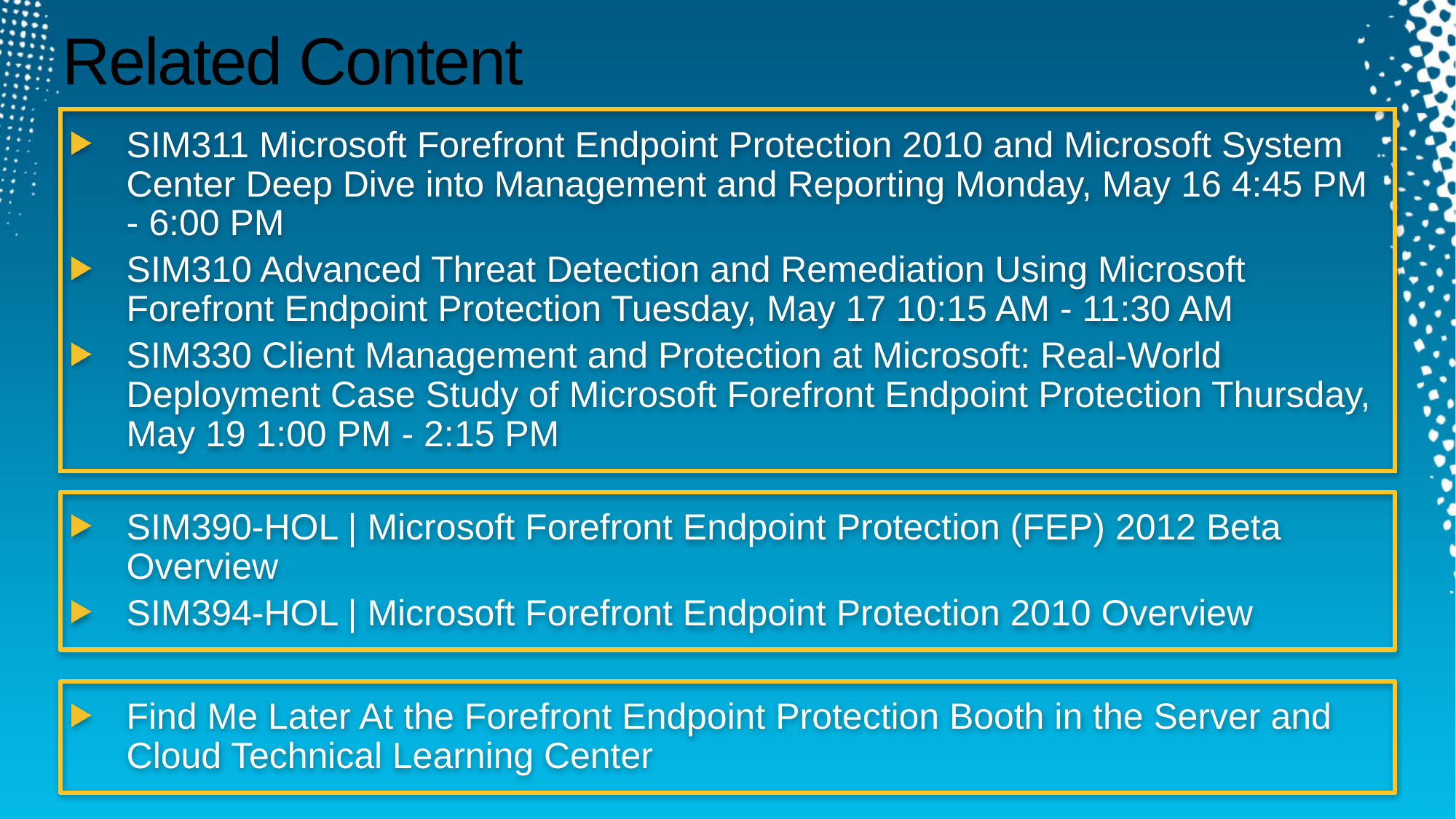

Required Slide

Speakers, please list the Breakout Sessions, Interactive Discussions, Labs, Demo Stations and Certification Exam that relate to your session. Also indicate when they can find you staffing in the TLC.

# Related Content
SIM311 Microsoft Forefront Endpoint Protection 2010 and Microsoft System Center Deep Dive into Management and Reporting Monday, May 16 4:45 PM - 6:00 PM
SIM310 Advanced Threat Detection and Remediation Using Microsoft Forefront Endpoint Protection Tuesday, May 17 10:15 AM - 11:30 AM
SIM330 Client Management and Protection at Microsoft: Real-World Deployment Case Study of Microsoft Forefront Endpoint Protection Thursday, May 19 1:00 PM - 2:15 PM
SIM390-HOL | Microsoft Forefront Endpoint Protection (FEP) 2012 Beta Overview
SIM394-HOL | Microsoft Forefront Endpoint Protection 2010 Overview
Find Me Later At the Forefront Endpoint Protection Booth in the Server and Cloud Technical Learning Center